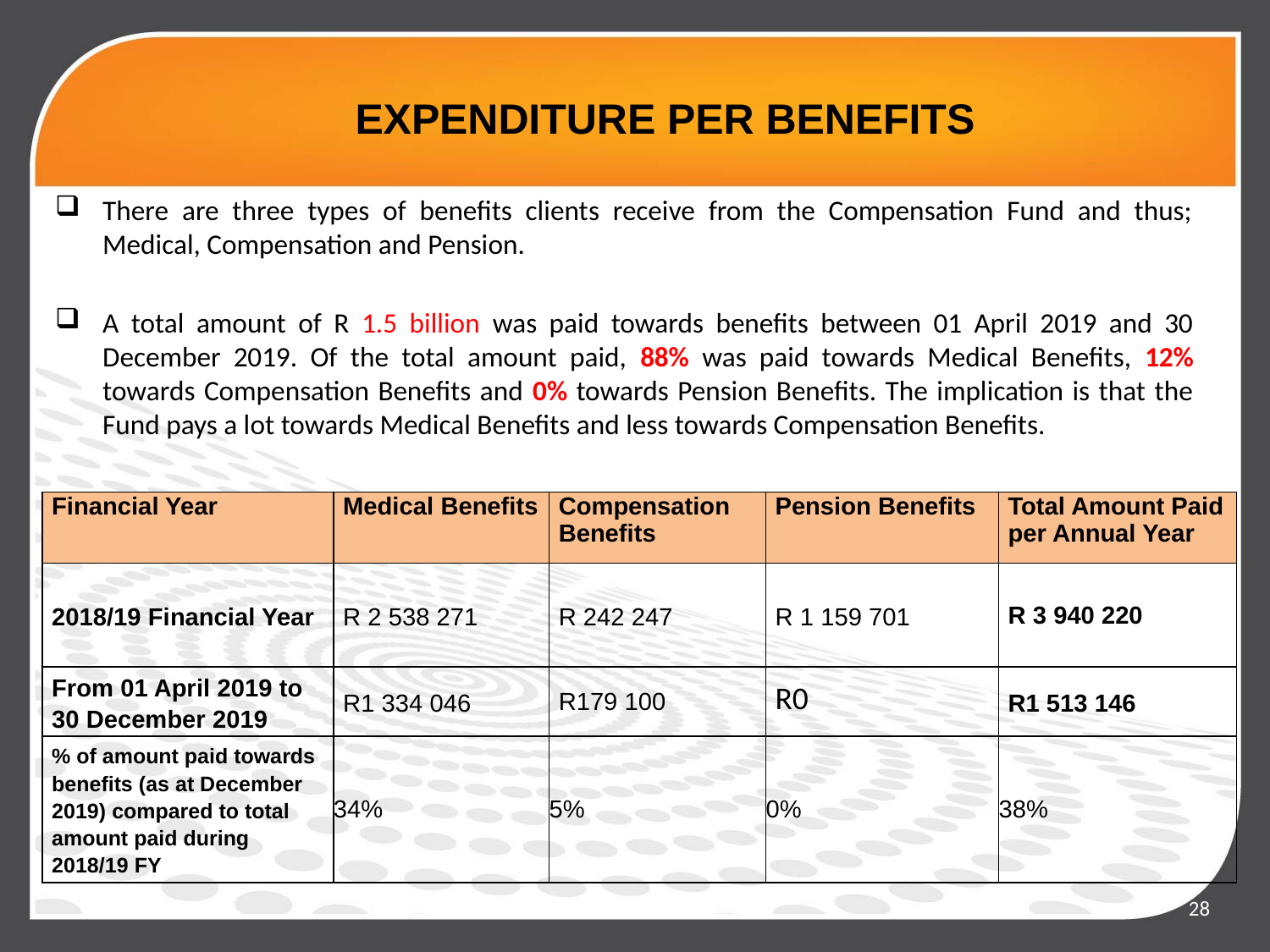

# EXPENDITURE PER BENEFITS
There are three types of benefits clients receive from the Compensation Fund and thus; Medical, Compensation and Pension.

A total amount of R 1.5 billion was paid towards benefits between 01 April 2019 and 30 December 2019. Of the total amount paid, 88% was paid towards Medical Benefits, 12% towards Compensation Benefits and 0% towards Pension Benefits. The implication is that the Fund pays a lot towards Medical Benefits and less towards Compensation Benefits.

| Financial Year | Medical Benefits | Compensation Benefits | Pension Benefits | Total Amount Paid per Annual Year |
| --- | --- | --- | --- | --- |
| 2018/19 Financial Year | R 2 538 271 | R 242 247 | R 1 159 701 | R 3 940 220 |
| From 01 April 2019 to 30 December 2019 | R1 334 046 | R179 100 | R0 | R1 513 146 |
| % of amount paid towards benefits (as at December 2019) compared to total amount paid during 2018/19 FY | 34% | 5% | 0% | 38% |
28